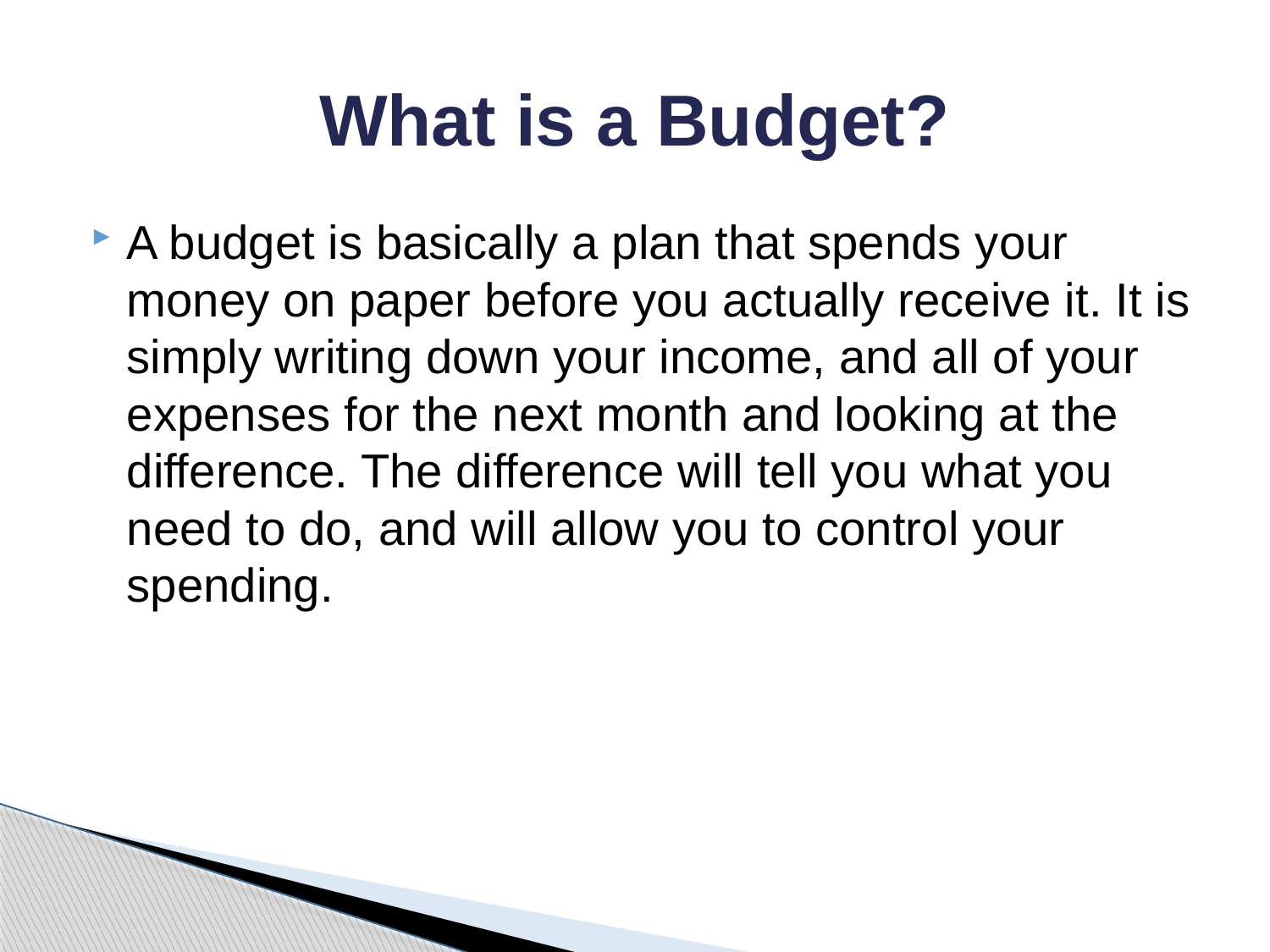

# What is a Budget?
A budget is basically a plan that spends your money on paper before you actually receive it. It is simply writing down your income, and all of your expenses for the next month and looking at the difference. The difference will tell you what you need to do, and will allow you to control your spending.